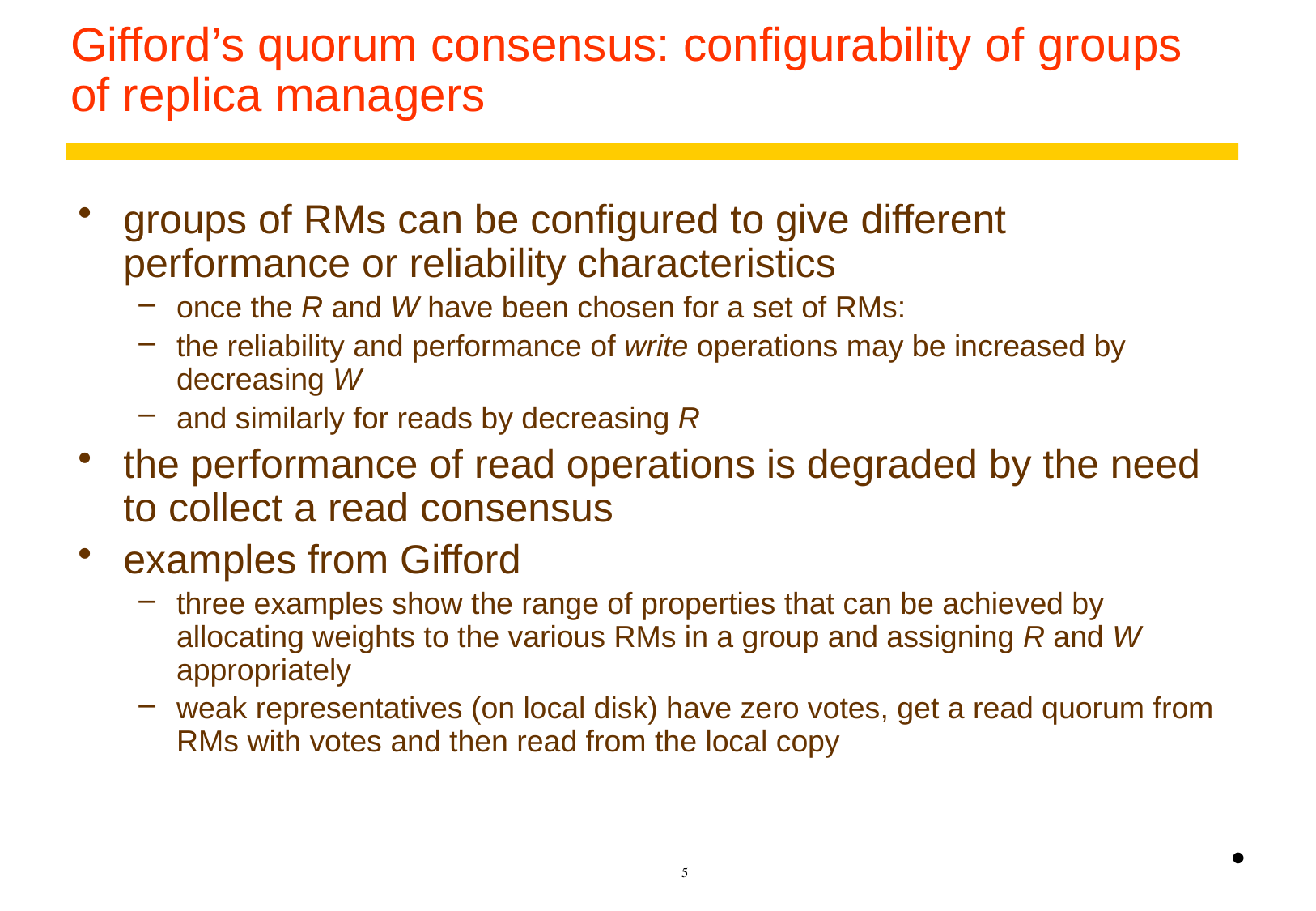

# Gifford’s quorum consensus: configurability of groups of replica managers
groups of RMs can be configured to give different performance or reliability characteristics
once the R and W have been chosen for a set of RMs:
the reliability and performance of write operations may be increased by decreasing W
and similarly for reads by decreasing R
the performance of read operations is degraded by the need to collect a read consensus
examples from Gifford
three examples show the range of properties that can be achieved by allocating weights to the various RMs in a group and assigning R and W appropriately
weak representatives (on local disk) have zero votes, get a read quorum from RMs with votes and then read from the local copy
•
5